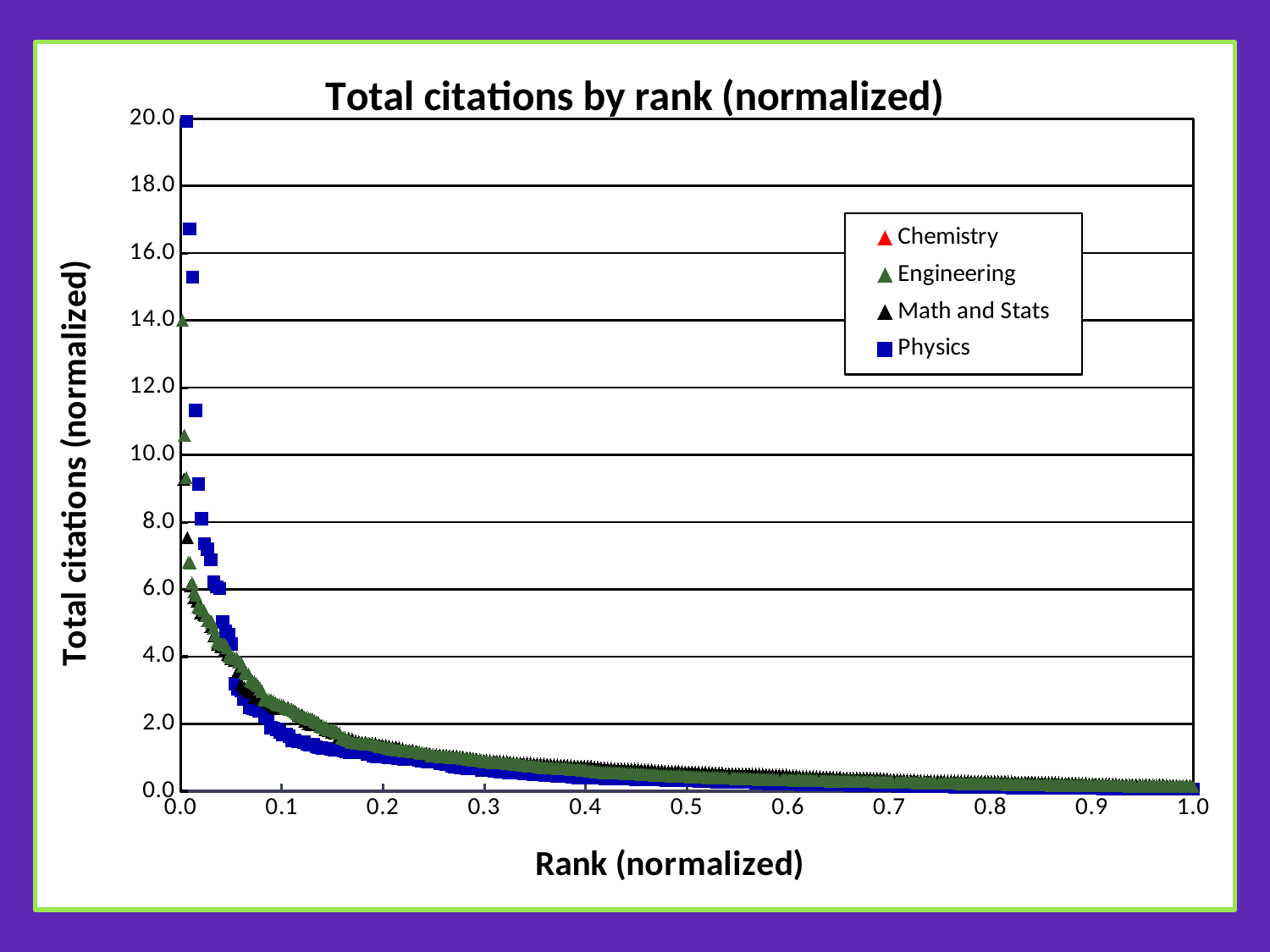

### Chart: Total citations by rank (normalized)

| Category |  |  |  |  |
|---|---|---|---|---|